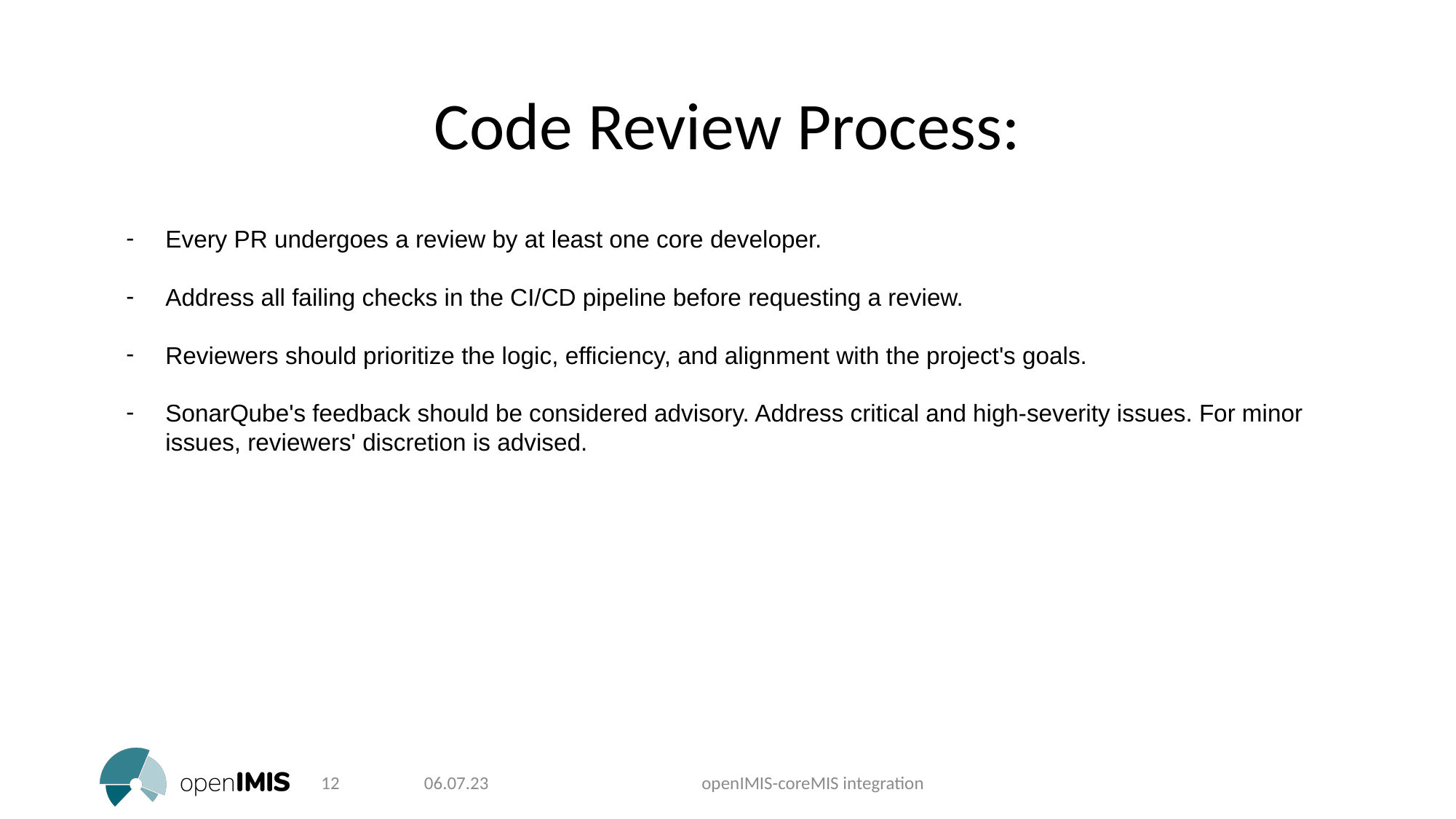

Code Review Process:
Every PR undergoes a review by at least one core developer.

Address all failing checks in the CI/CD pipeline before requesting a review.

Reviewers should prioritize the logic, efficiency, and alignment with the project's goals.

SonarQube's feedback should be considered advisory. Address critical and high-severity issues. For minor issues, reviewers' discretion is advised.
12
06.07.23
openIMIS-coreMIS integration